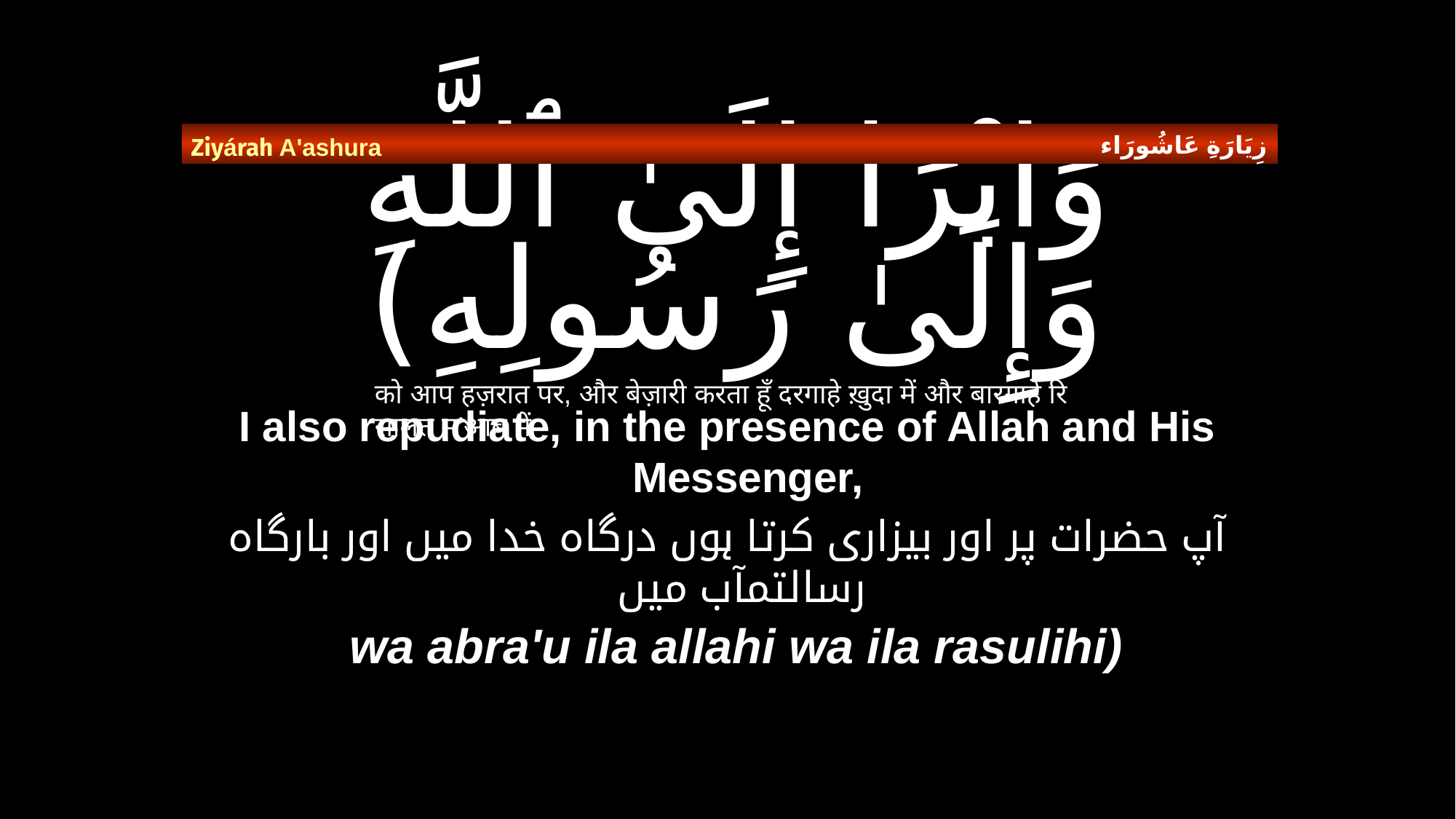

زِيَارَةِ عَاشُورَاء
Ziyárah A'ashura
# وَابْرَا إِلَىٰ ٱللَّهِ وَإِلَىٰ رَسُولِهِ)
को आप हज़रात पर, और बेज़ारी करता हूँ दरगाहे ख़ुदा में और बारगाहे रिसालत म'आब में
I also repudiate, in the presence of Allah and His Messenger,
آپ حضرات پر اور بیزاری کرتا ہوں درگاہ خدا میں اور بارگاہ رسالتمآب میں
wa abra'u ila allahi wa ila rasulihi)